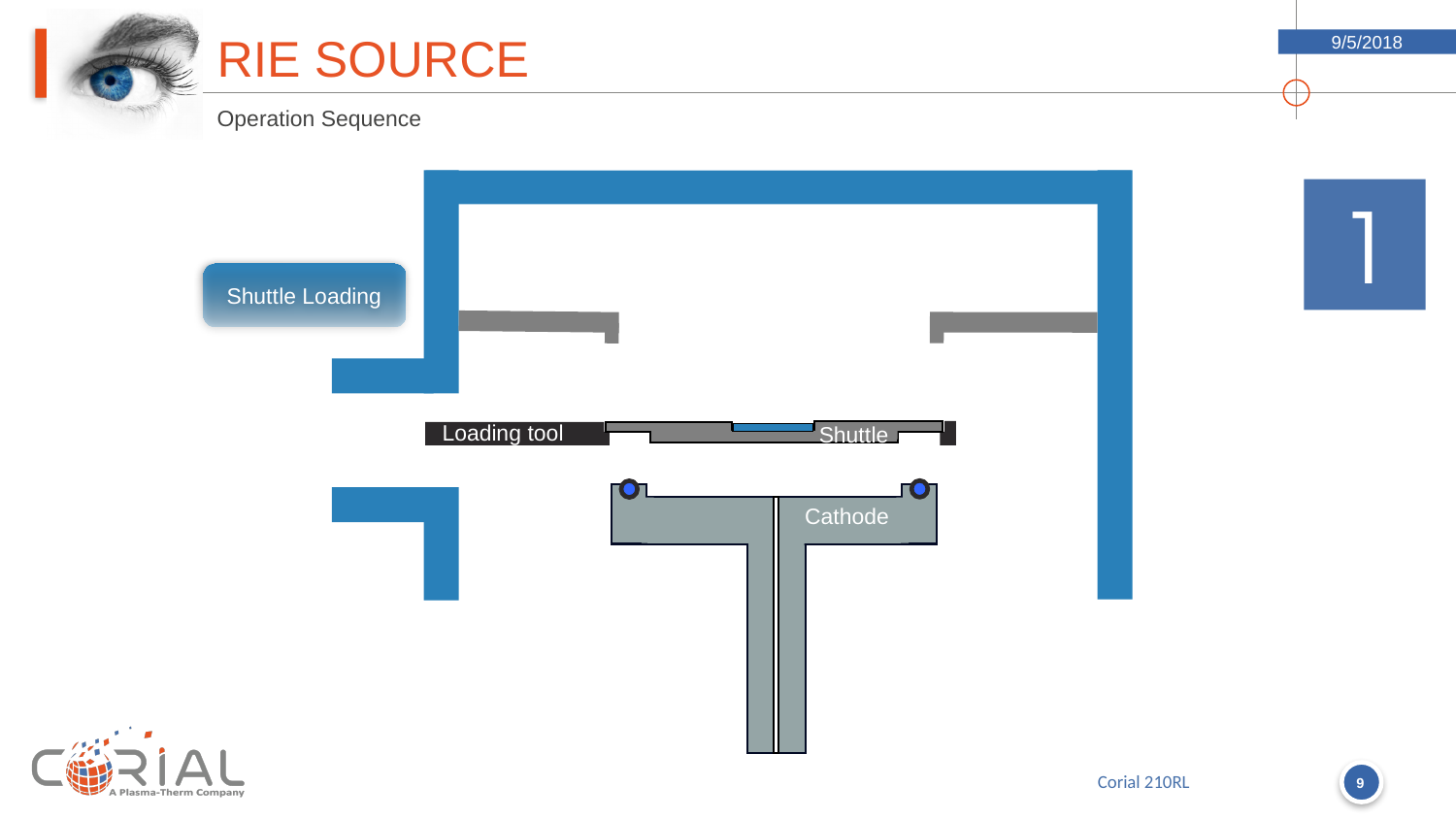

# Rie source
9/5/2018
Operation Sequence

Shuttle Loading

Loading tool

Shuttle

Cathode

1
9
Corial 210RL